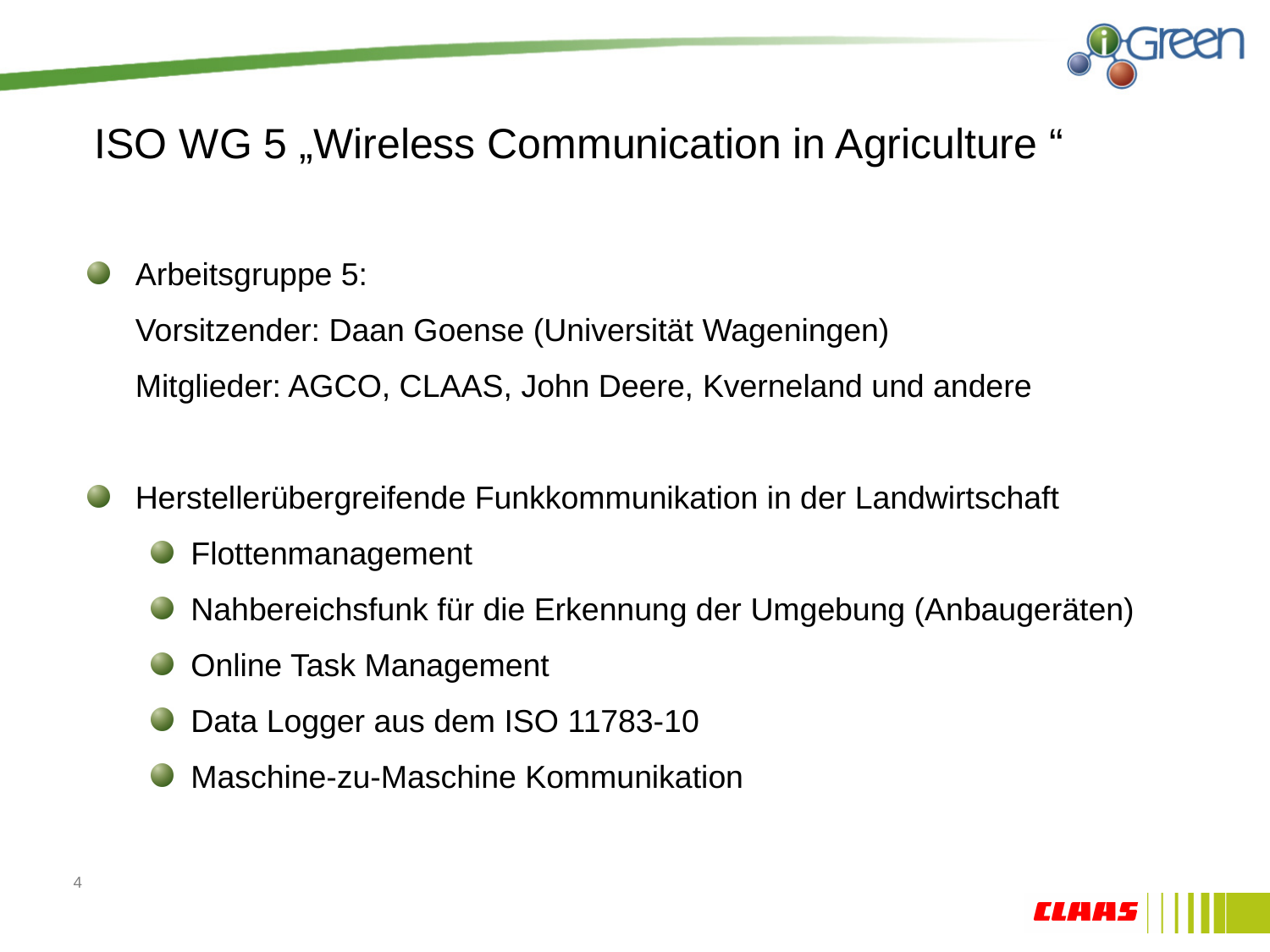

# ISO WG 5 „Wireless Communication in Agriculture “
Arbeitsgruppe 5:
	Vorsitzender: Daan Goense (Universität Wageningen)
	Mitglieder: AGCO, CLAAS, John Deere, Kverneland und andere

Herstellerübergreifende Funkkommunikation in der Landwirtschaft
Flottenmanagement
Nahbereichsfunk für die Erkennung der Umgebung (Anbaugeräten)
Online Task Management
Data Logger aus dem ISO 11783-10
Maschine-zu-Maschine Kommunikation

4